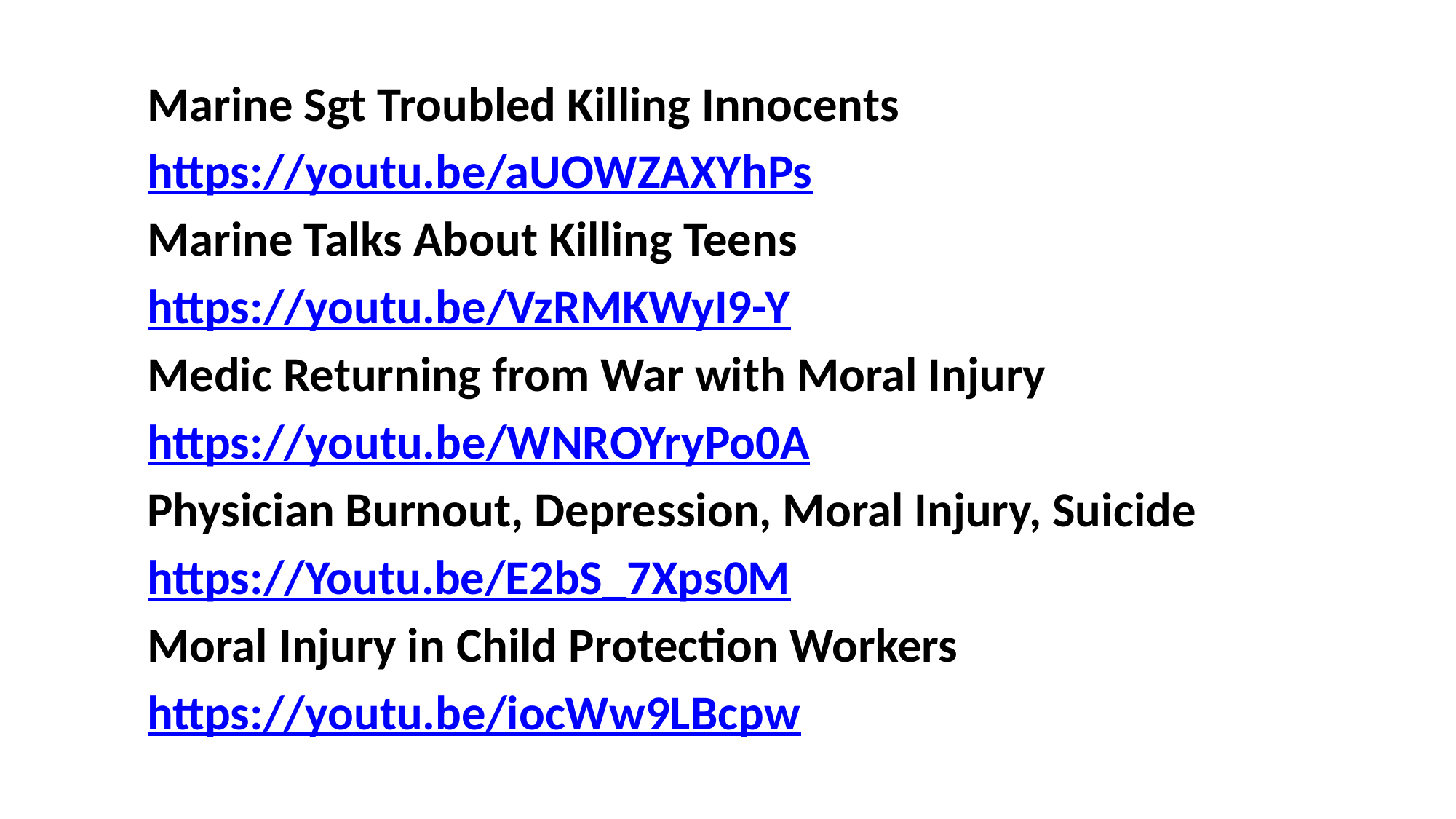

Marine Sgt Troubled Killing Innocents
https://youtu.be/aUOWZAXYhPs
Marine Talks About Killing Teens
https://youtu.be/VzRMKWyI9-Y
Medic Returning from War with Moral Injury
https://youtu.be/WNROYryPo0A
Physician Burnout, Depression, Moral Injury, Suicide
https://Youtu.be/E2bS_7Xps0M
Moral Injury in Child Protection Workers
https://youtu.be/iocWw9LBcpw
#